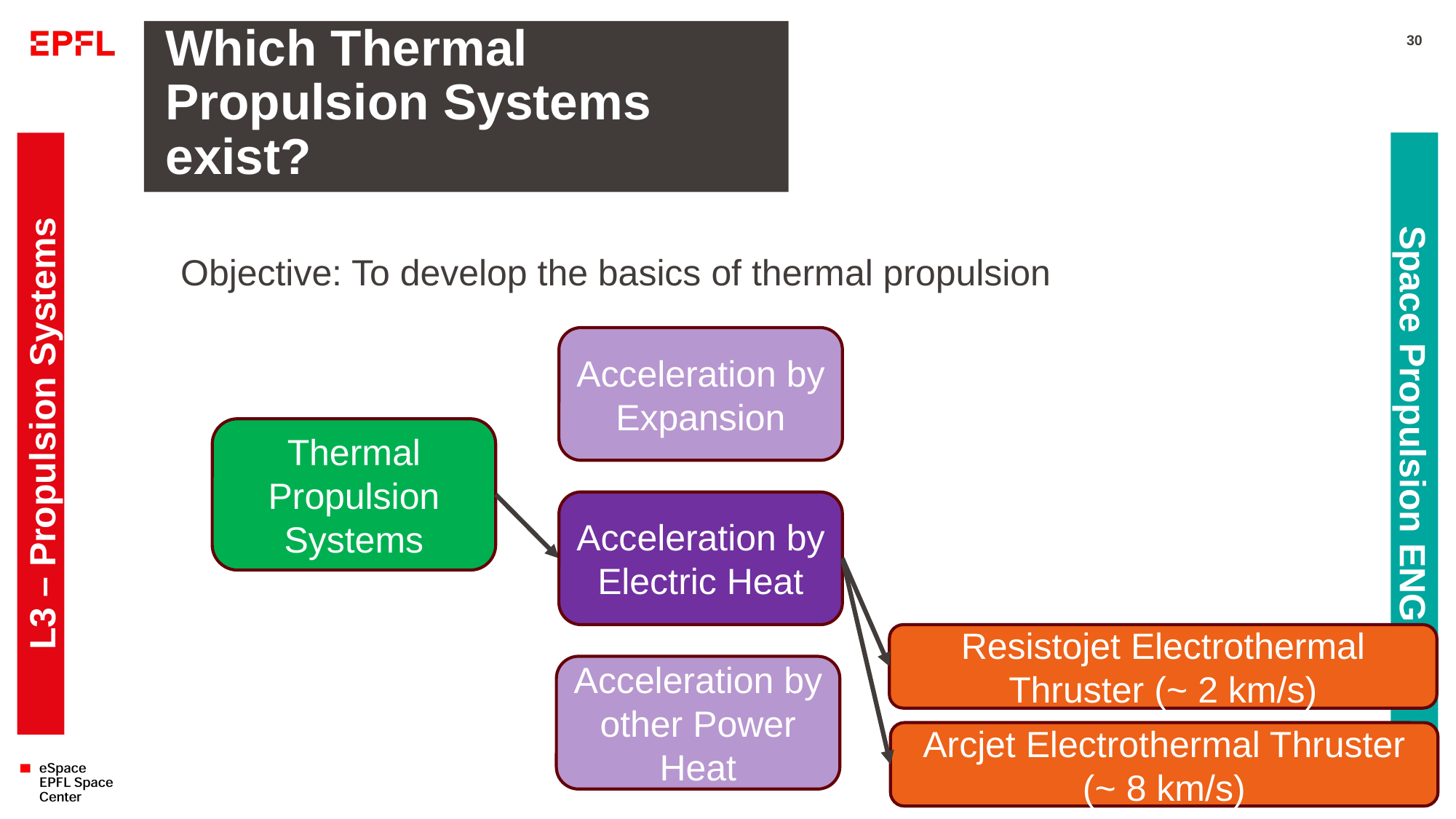

# Which Thermal Propulsion Systems exist?
30
Objective: To develop the basics of thermal propulsion

Acceleration by Expansion
L3 – Propulsion Systems
Thermal Propulsion Systems
Space Propulsion ENG-510
Acceleration by Electric Heat
Resistojet Electrothermal Thruster (~ 2 km/s)
Acceleration by other Power Heat
Arcjet Electrothermal Thruster (~ 8 km/s)